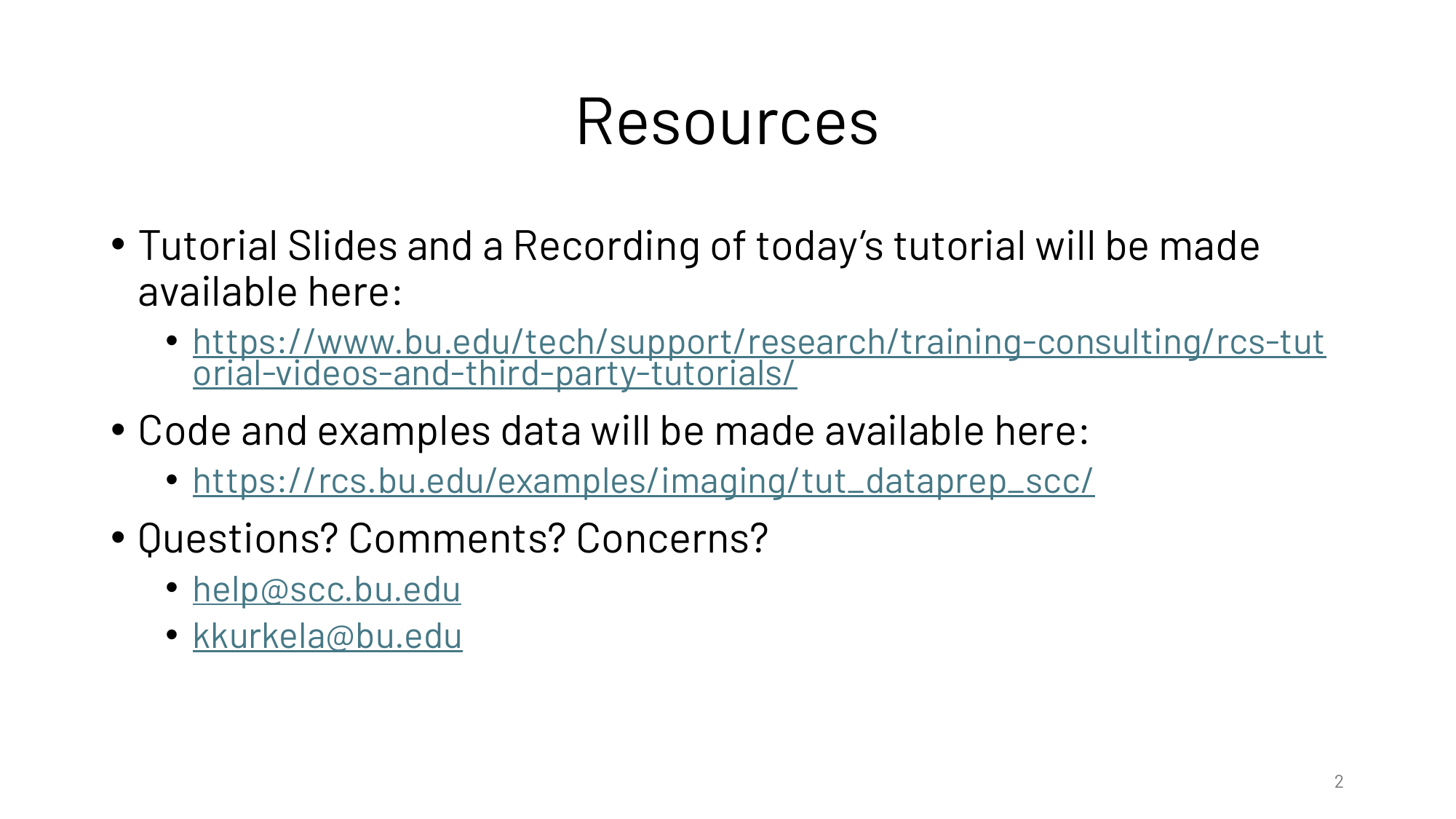

# Resources
Tutorial Slides and a Recording of today’s tutorial will be made available here:
https://www.bu.edu/tech/support/research/training-consulting/rcs-tutorial-videos-and-third-party-tutorials/
Code and examples data will be made available here:
https://rcs.bu.edu/examples/imaging/tut_dataprep_scc/
Questions? Comments? Concerns?
help@scc.bu.edu
kkurkela@bu.edu
2